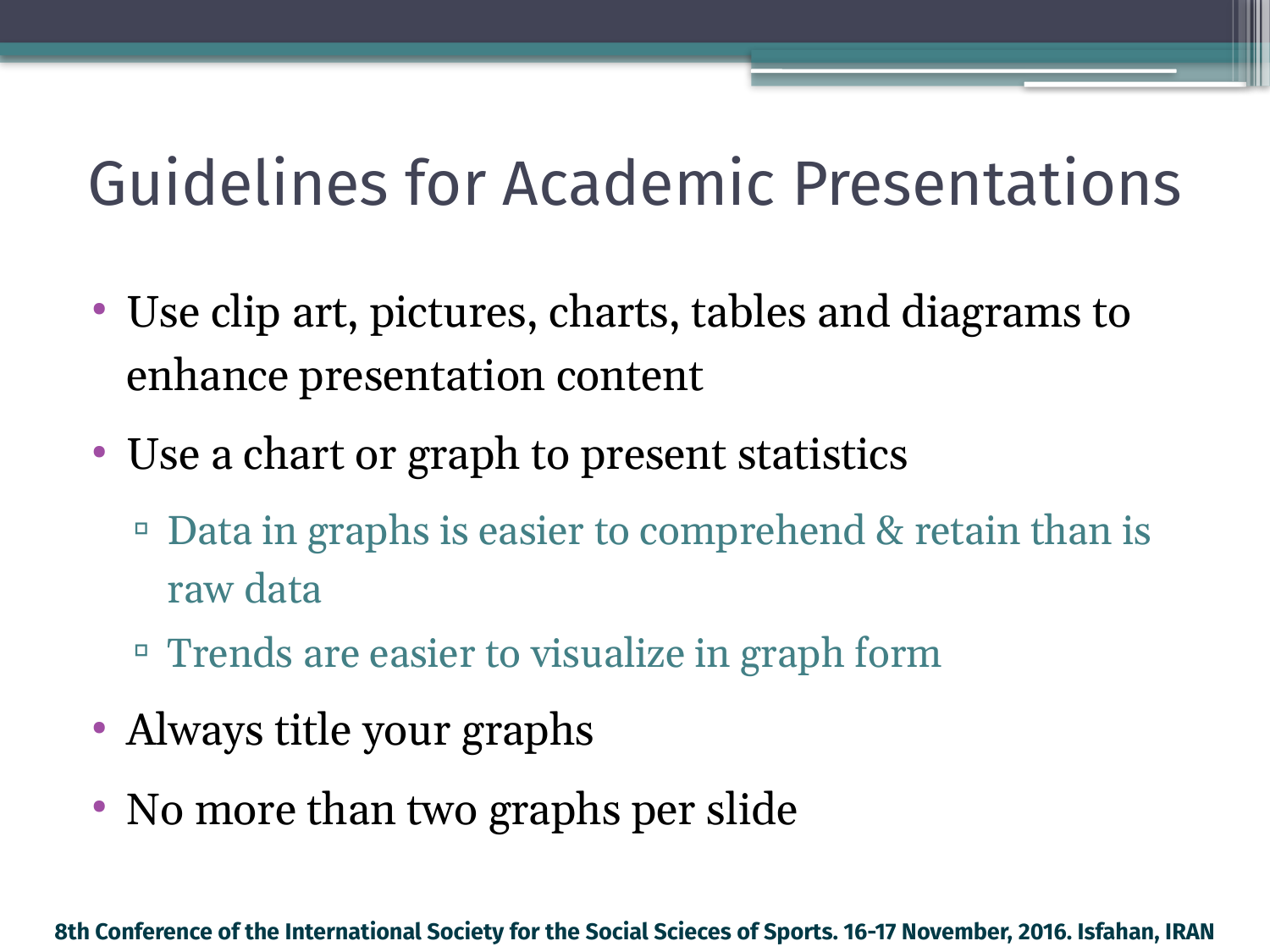

# Guidelines for Academic Presentations
Use clip art, pictures, charts, tables and diagrams to enhance presentation content
Use a chart or graph to present statistics
Data in graphs is easier to comprehend & retain than is raw data
Trends are easier to visualize in graph form
Always title your graphs
No more than two graphs per slide
8th Conference of the International Society for the Social Scieces of Sports. 16-17 November, 2016. Isfahan, IRAN